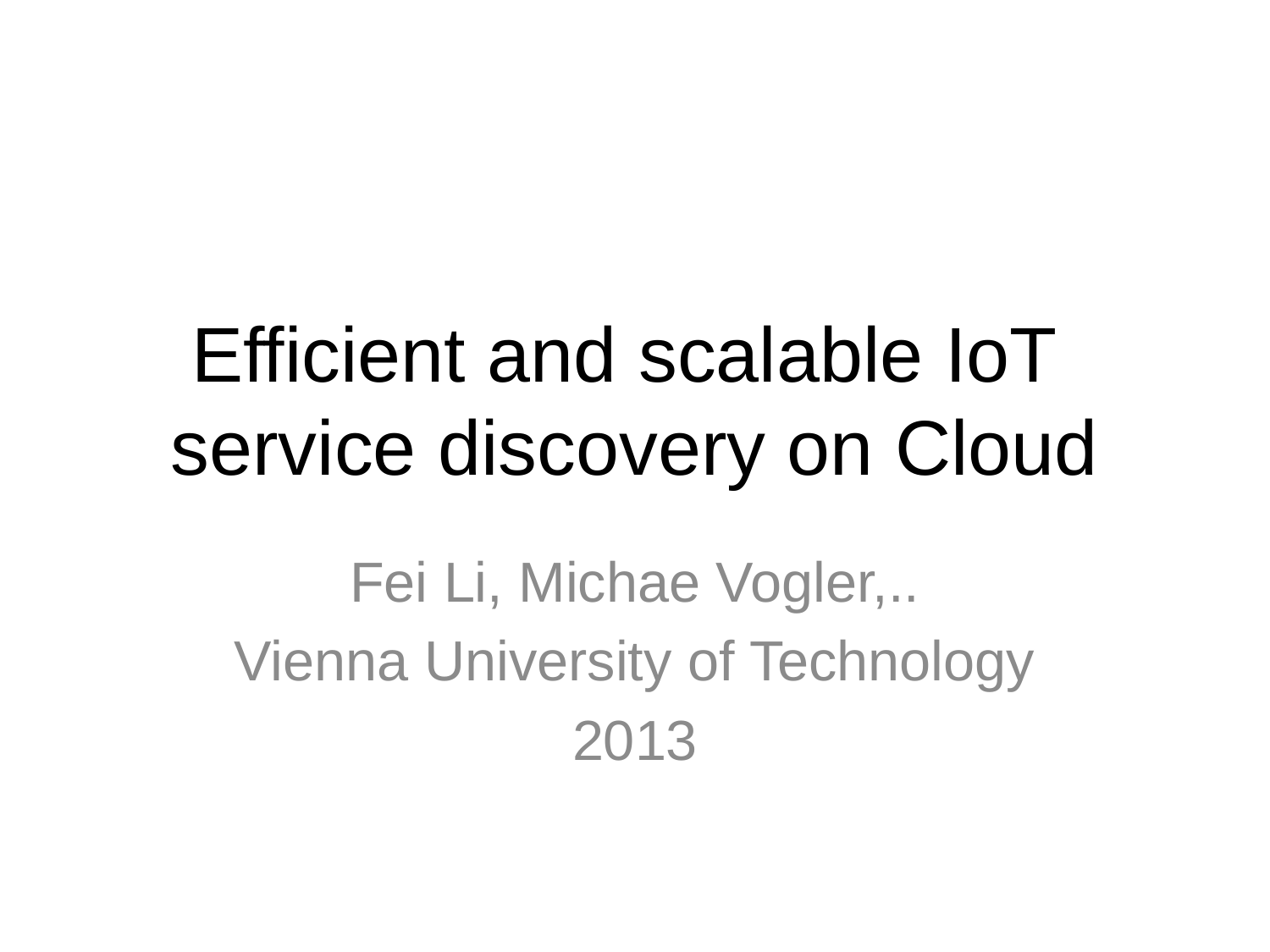

# Efficient and scalable IoT service discovery on Cloud
Fei Li, Michae Vogler,..
Vienna University of Technology
2013